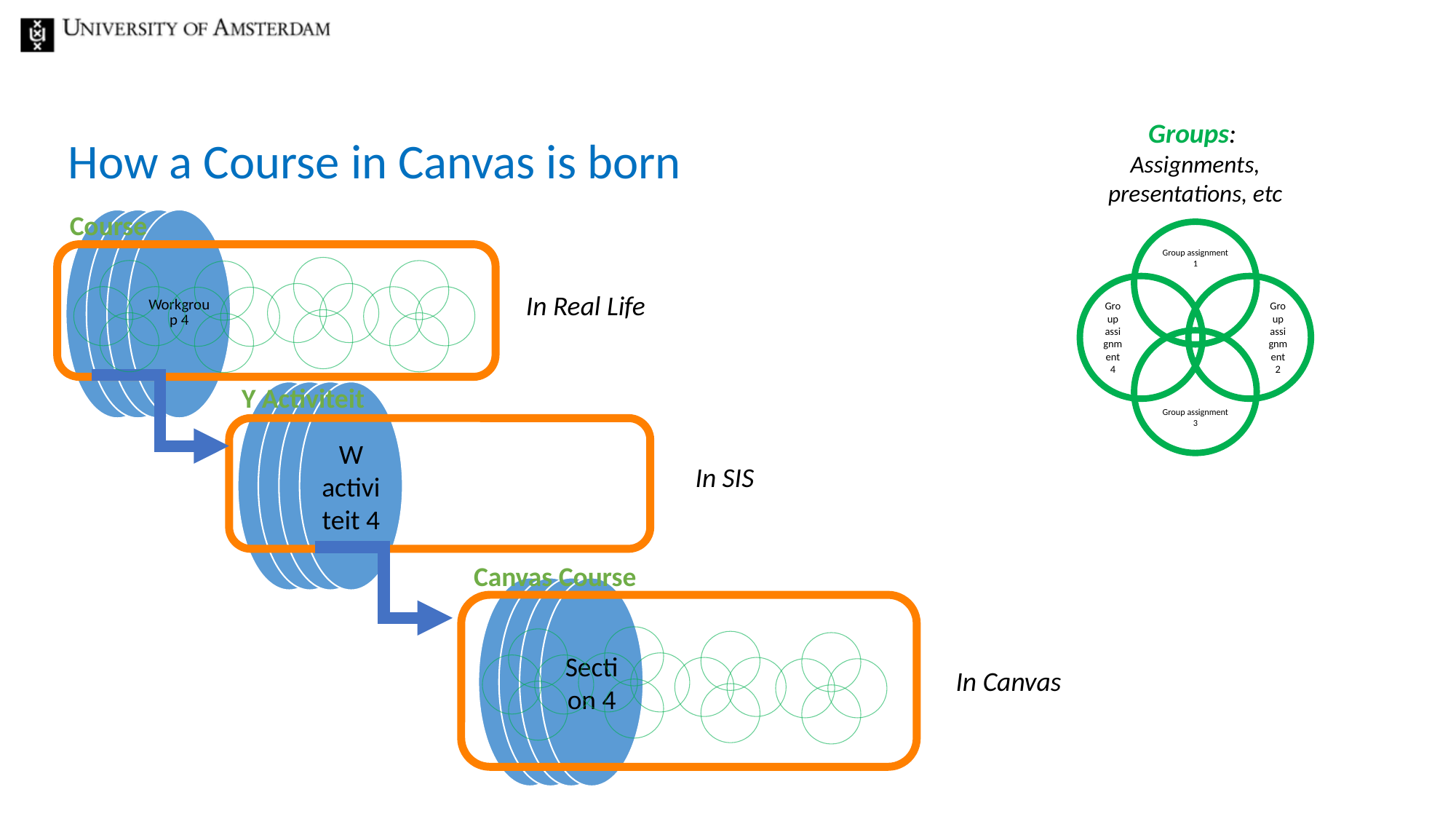

# How a Course in Canvas is born
Groups:
Assignments, presentations, etc
Course
Workgroup 1
Group assignment 1
Group assignment 2
Group assignment 3
Group assignment 4

In Real Life
Y Activiteit

In SIS
Canvas Course

In Canvas